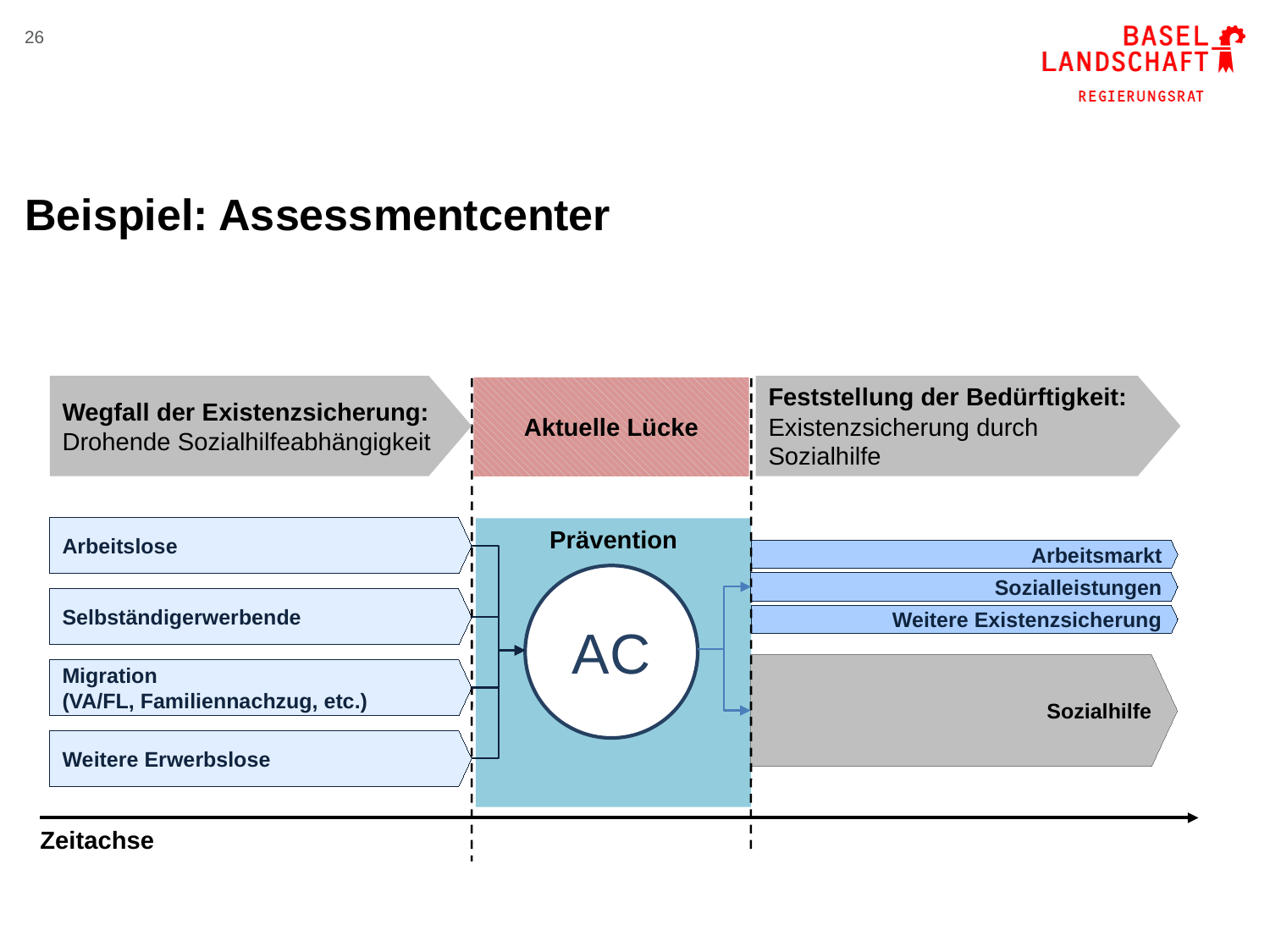

26
# Beispiel: Assessmentcenter
Wegfall der Existenzsicherung:
Drohende Sozialhilfeabhängigkeit
Feststellung der Bedürftigkeit: Existenzsicherung durch Sozialhilfe
Aktuelle Lücke
Arbeitslose
Prävention
Arbeitsmarkt
AC
Sozialleistungen
Selbständigerwerbende
Weitere Existenzsicherung
Sozialhilfe
Migration
(VA/FL, Familiennachzug, etc.)
Weitere Erwerbslose
Zeitachse